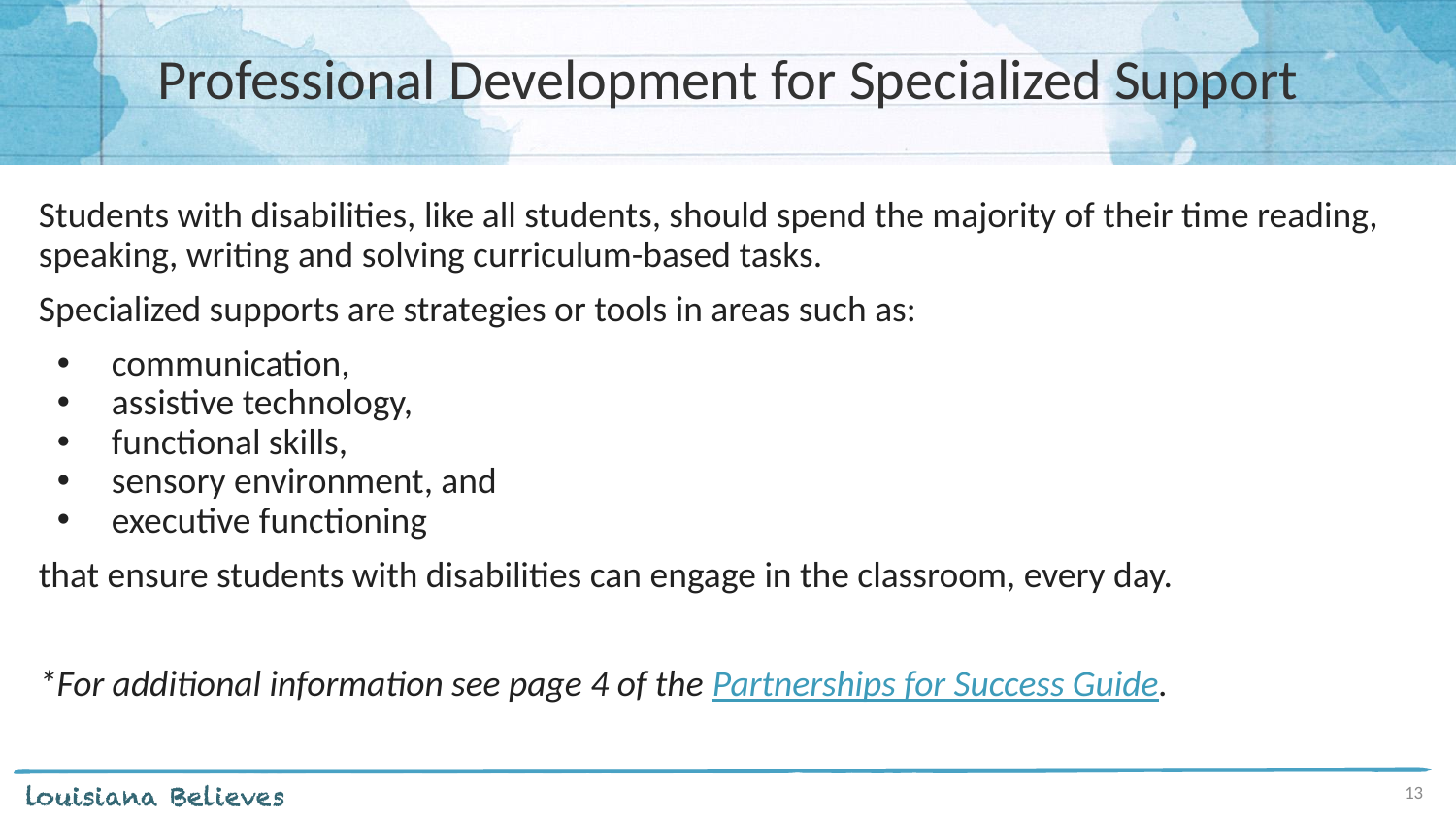

# Professional Development for Specialized Support
Students with disabilities, like all students, should spend the majority of their time reading, speaking, writing and solving curriculum-based tasks.
Specialized supports are strategies or tools in areas such as:
communication,
assistive technology,
functional skills,
sensory environment, and
executive functioning
that ensure students with disabilities can engage in the classroom, every day.

*For additional information see page 4 of the Partnerships for Success Guide.